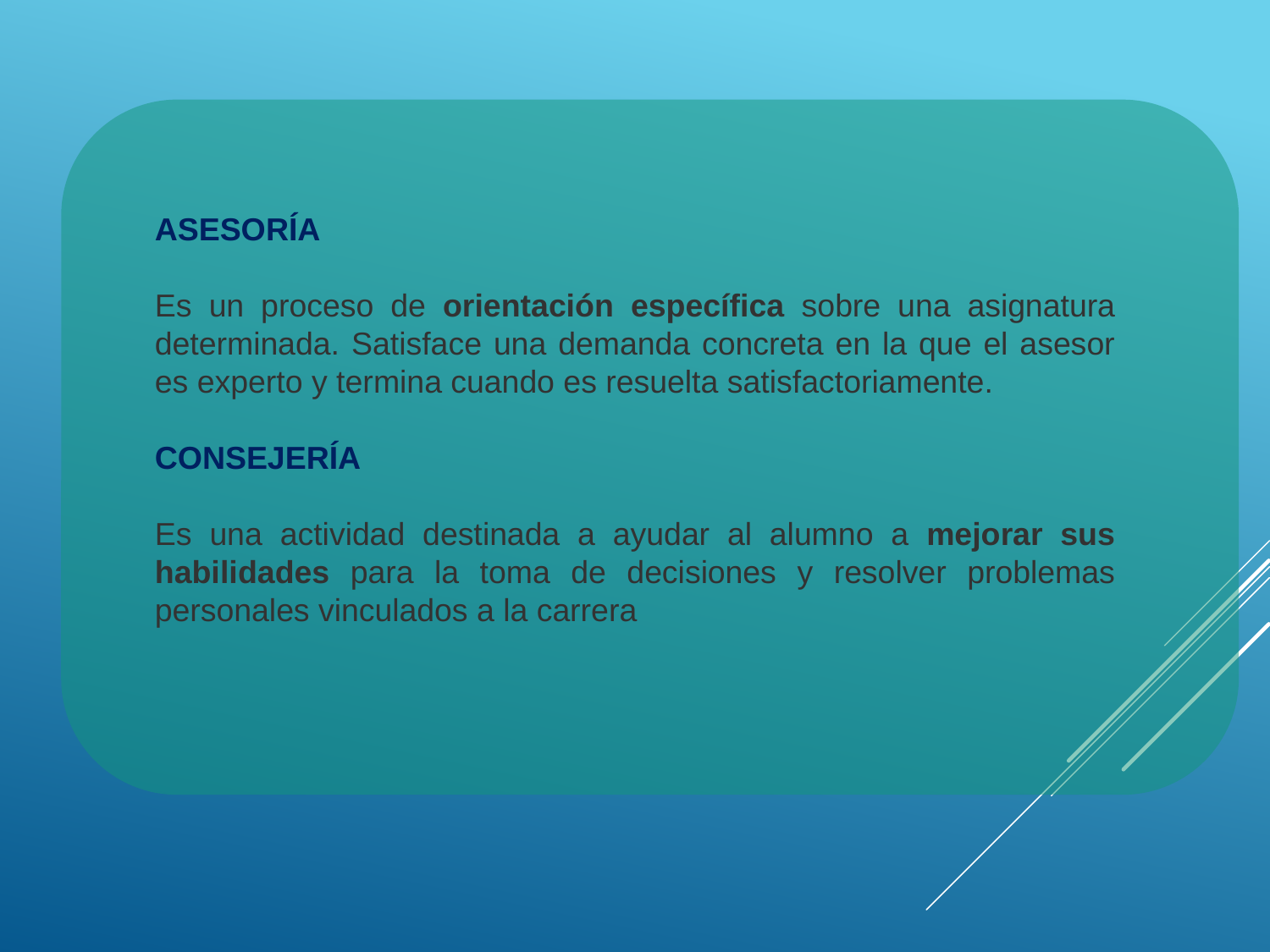

ASESORÍA

Es un proceso de orientación específica sobre una asignatura determinada. Satisface una demanda concreta en la que el asesor es experto y termina cuando es resuelta satisfactoriamente.

CONSEJERÍA

Es una actividad destinada a ayudar al alumno a mejorar sus habilidades para la toma de decisiones y resolver problemas personales vinculados a la carrera